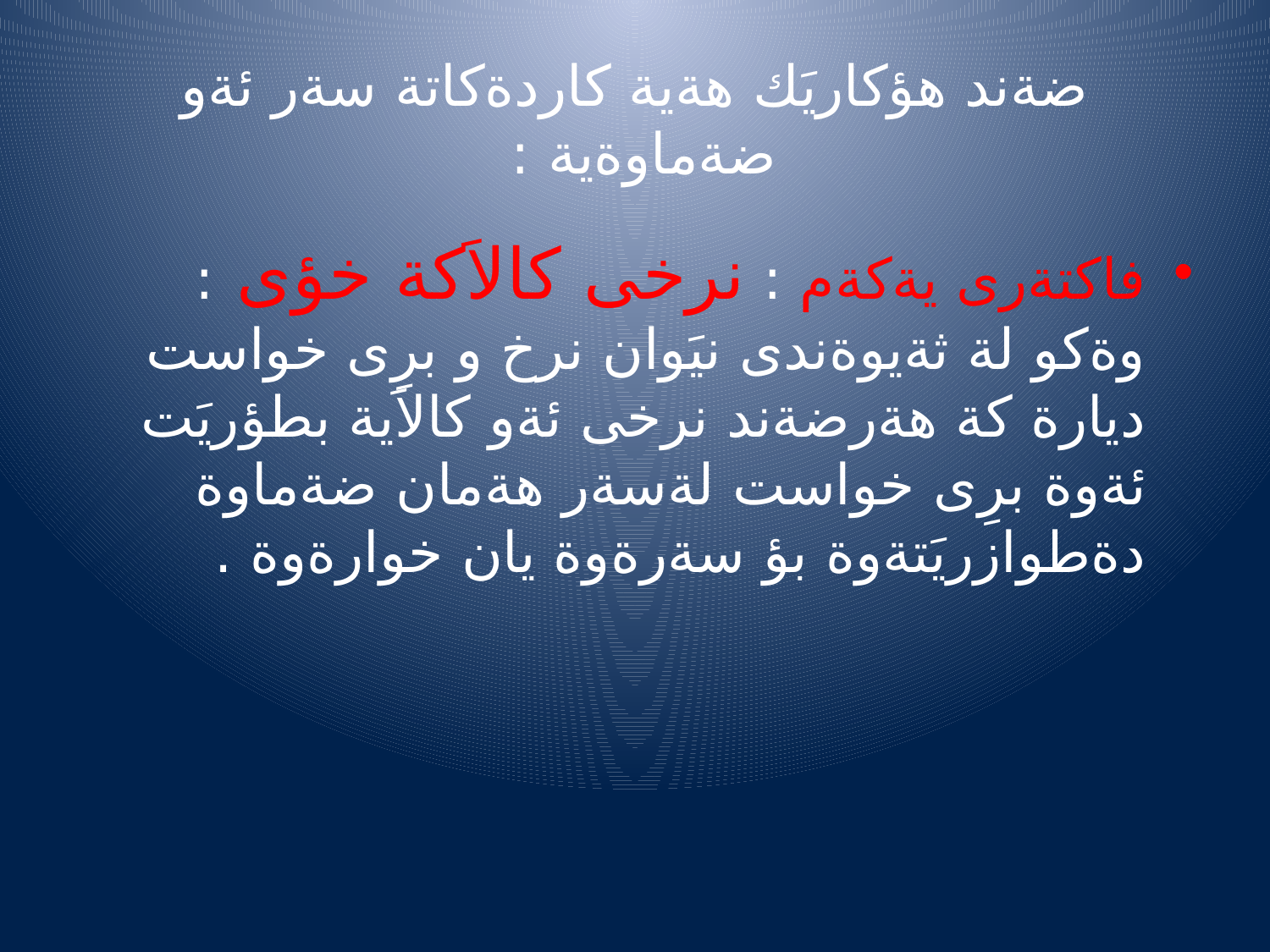

# ضةند هؤكاريَك هةية كاردةكاتة سةر ئةو ضةماوةية :
فاكتةرى يةكةم : نرخى كالاَكة خؤى : وةكو لة ثةيوةندى نيَوان نرخ و برِى خواست ديارة كة هةرضةند نرخى ئةو كالاَية بطؤريَت ئةوة برِى خواست لةسةر هةمان ضةماوة دةطوازريَتةوة بؤ سةرةوة يان خوارةوة .